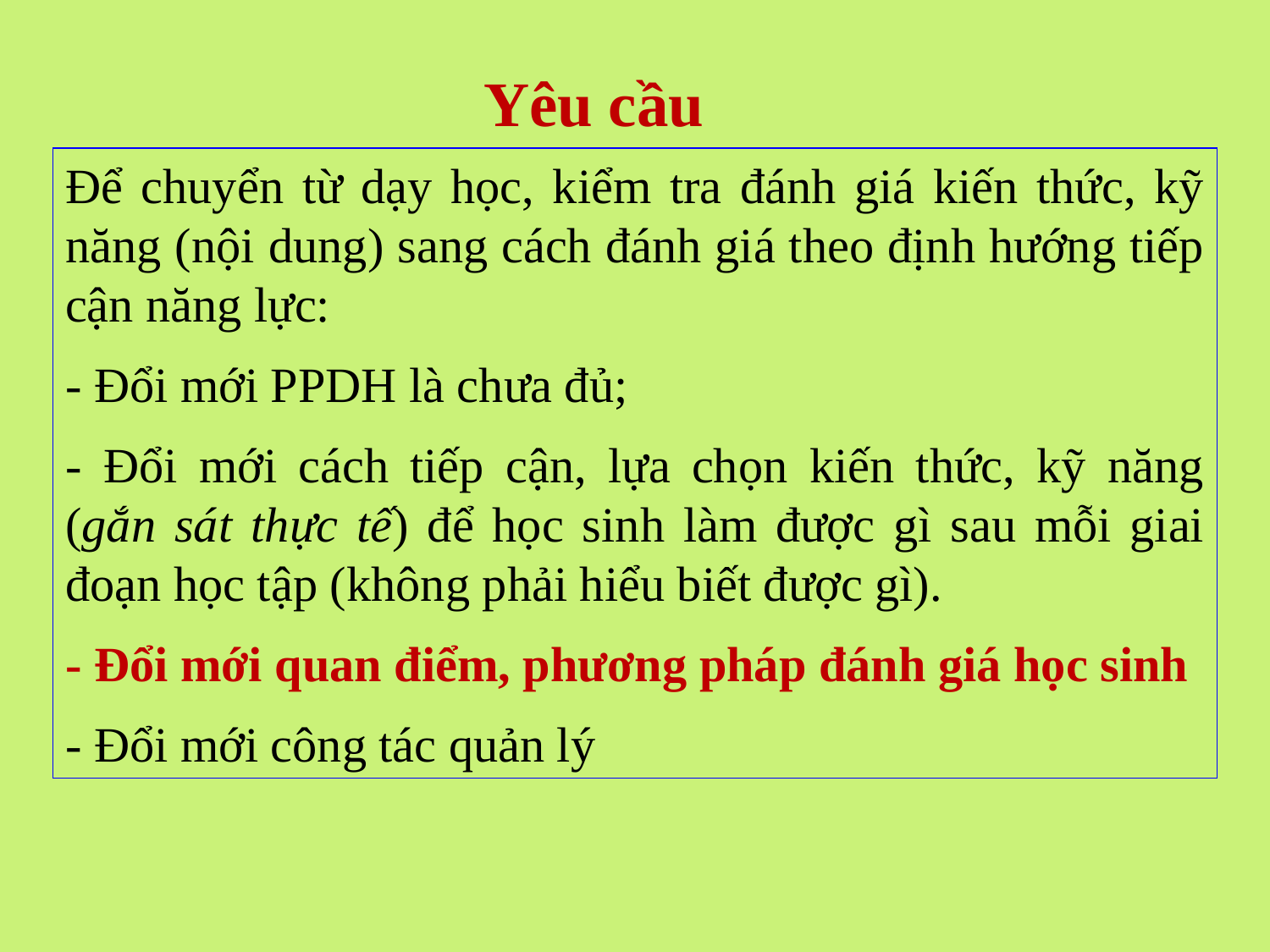

Yêu cầu
Để chuyển từ dạy học, kiểm tra đánh giá kiến thức, kỹ năng (nội dung) sang cách đánh giá theo định hướng tiếp cận năng lực:
- Đổi mới PPDH là chưa đủ;
- Đổi mới cách tiếp cận, lựa chọn kiến thức, kỹ năng (gắn sát thực tế) để học sinh làm được gì sau mỗi giai đoạn học tập (không phải hiểu biết được gì).
- Đổi mới quan điểm, phương pháp đánh giá học sinh
- Đổi mới công tác quản lý